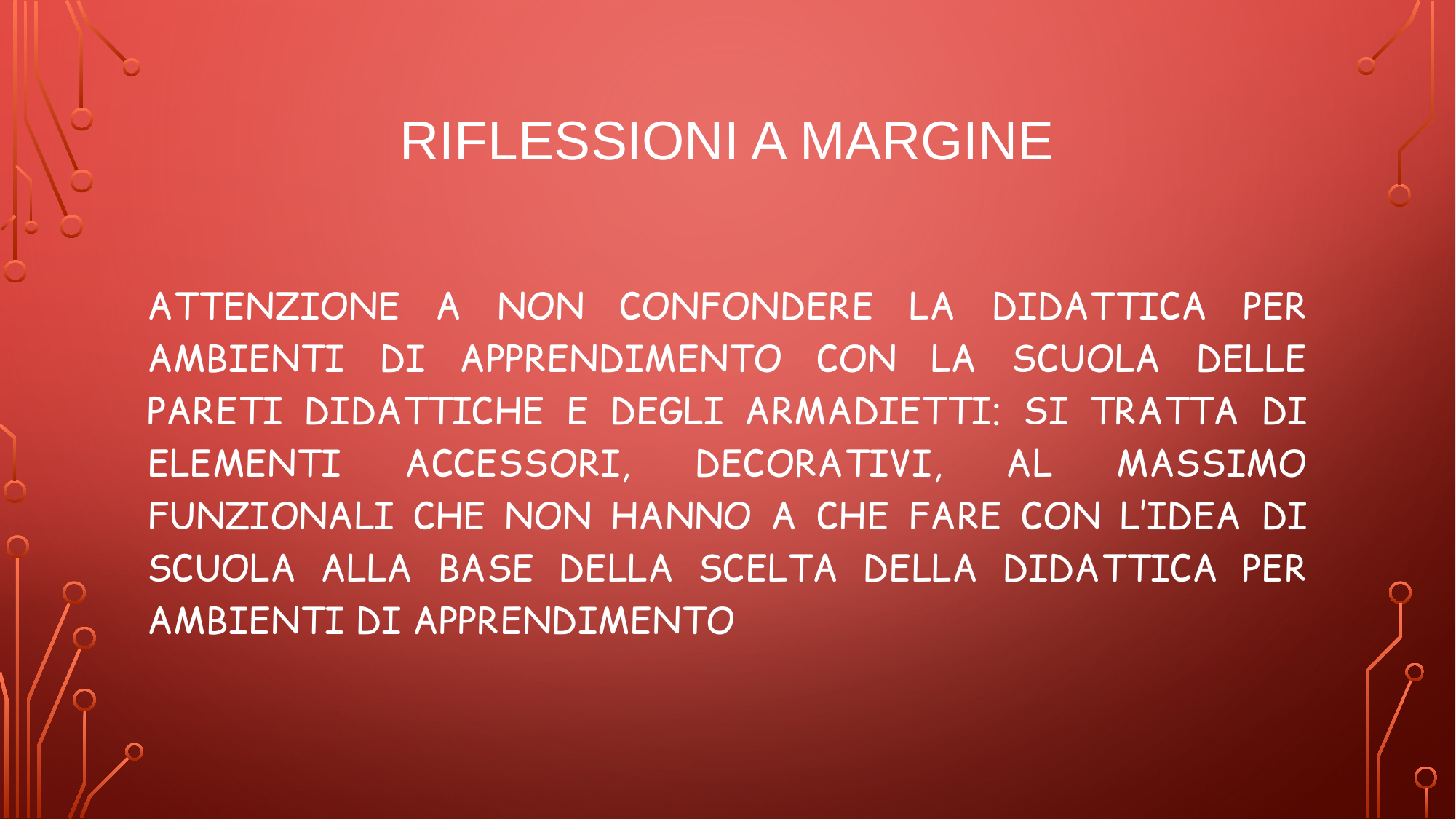

# Riflessioni a margine
ATTENZIONE A NON CONFONDERE LA DIDATTICA PER AMBIENTI DI APPRENDIMENTO CON LA SCUOLA DELLE PARETI DIDATTICHE E DEGLI ARMADIETTI: SI TRATTA DI ELEMENTI ACCESSORI, DECORATIVI, AL MASSIMO FUNZIONALI CHE NON HANNO A CHE FARE CON L’IDEA DI SCUOLA ALLA BASE DELLA SCELTA DELLA DIDATTICA PER AMBIENTI DI APPRENDIMENTO